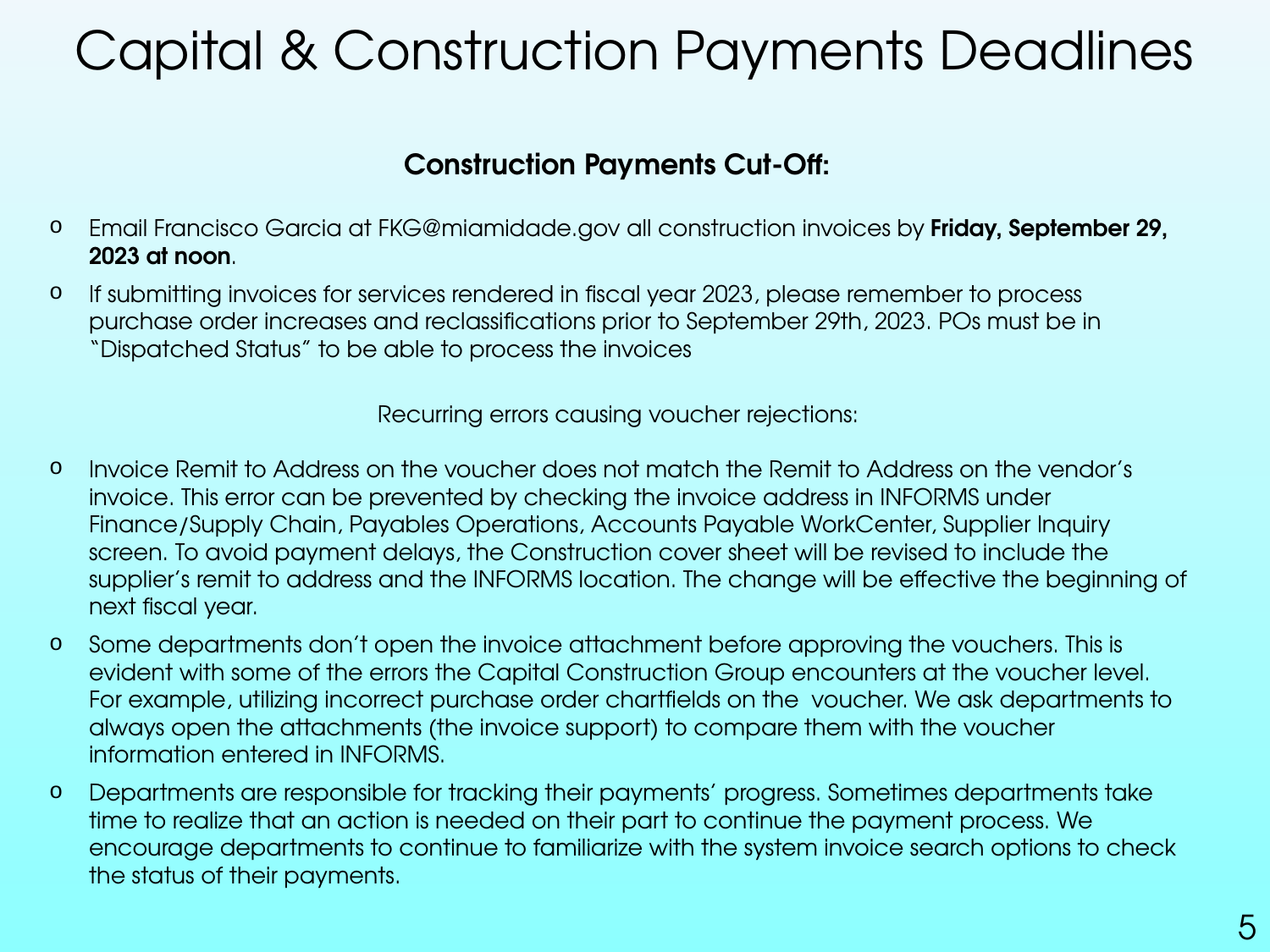

Capital & Construction Payments Deadlines
Construction Payments Cut-Off:

Email Francisco Garcia at FKG@miamidade.gov all construction invoices by Friday, September 29, 2023 at noon.
If submitting invoices for services rendered in fiscal year 2023, please remember to process purchase order increases and reclassifications prior to September 29th, 2023. POs must be in “Dispatched Status” to be able to process the invoices

Recurring errors causing voucher rejections:

Invoice Remit to Address on the voucher does not match the Remit to Address on the vendor’s invoice. This error can be prevented by checking the invoice address in INFORMS under Finance/Supply Chain, Payables Operations, Accounts Payable WorkCenter, Supplier Inquiry screen. To avoid payment delays, the Construction cover sheet will be revised to include the supplier’s remit to address and the INFORMS location. The change will be effective the beginning of next fiscal year.
Some departments don’t open the invoice attachment before approving the vouchers. This is evident with some of the errors the Capital Construction Group encounters at the voucher level. For example, utilizing incorrect purchase order chartfields on the  voucher. We ask departments to always open the attachments (the invoice support) to compare them with the voucher information entered in INFORMS.
Departments are responsible for tracking their payments’ progress. Sometimes departments take time to realize that an action is needed on their part to continue the payment process. We encourage departments to continue to familiarize with the system invoice search options to check the status of their payments.
5